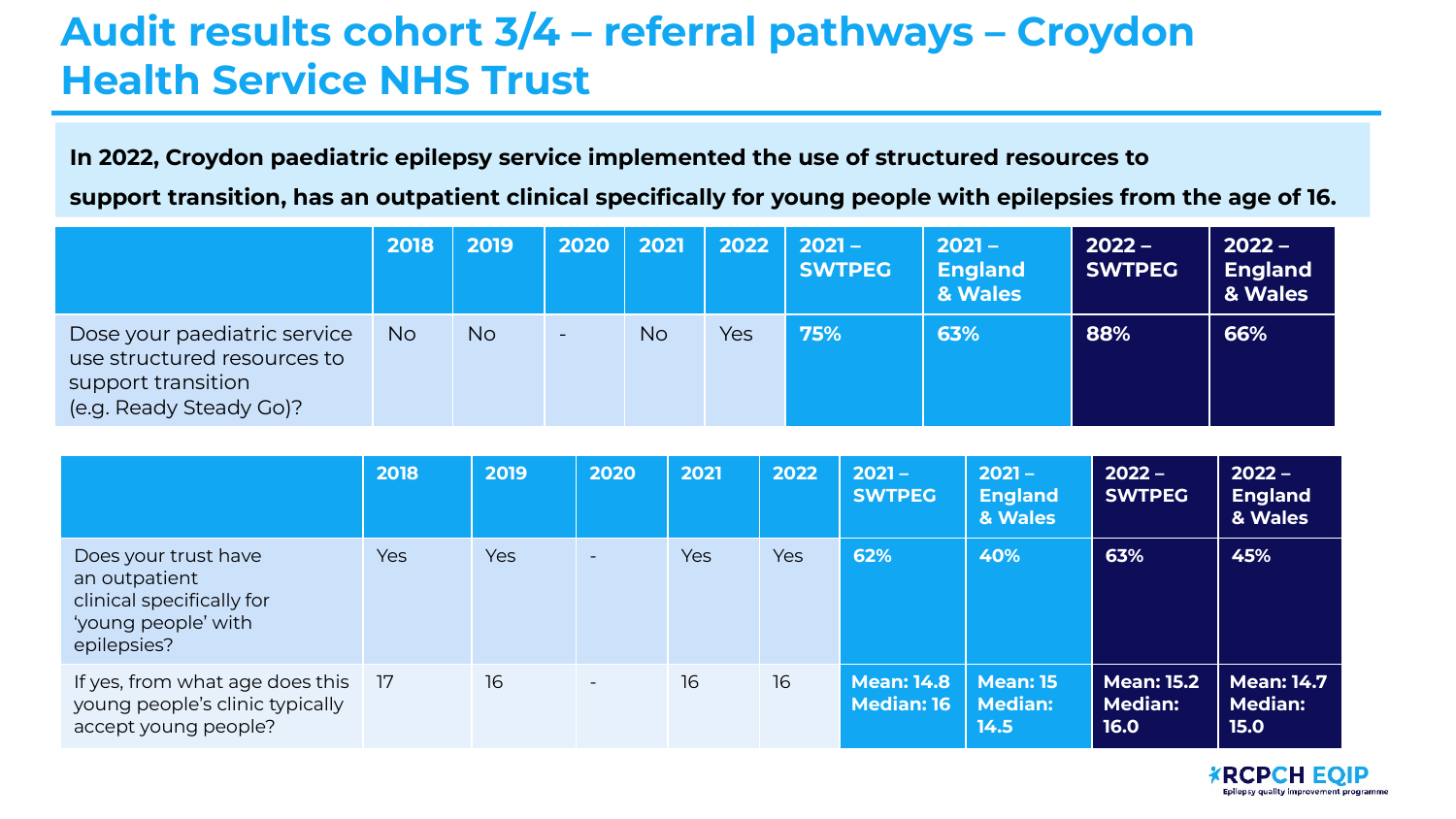

# Audit results cohort 3/4 – referral pathways – Croydon Health Service NHS Trust​
In 2022, Croydon paediatric epilepsy service implemented the use of structured resources to support transition, has an outpatient clinical specifically for young people with epilepsies from the age of 16.
| ​ | 2018​ | 2019​ | 2020​ | 2021​ | 2022​ | 2021 – SWTPEG​ | 2021 – England & Wales​ | 2022 – SWTPEG​ | 2022 – England & Wales​ |
| --- | --- | --- | --- | --- | --- | --- | --- | --- | --- |
| Dose your paediatric service use structured resources to support transition (e.g. Ready Steady Go)?​ | No​ | No​ | -​ | No​ | Yes​ | 75%​ | 63%​ | 88%​ | 66%​ |
| ​ | 2018​ | 2019​ | 2020​ | 2021​ | 2022​ | 2021 – SWTPEG​ | 2021 –England & Wales​ | 2022 – SWTPEG​ | 2022 – England & Wales​ |
| --- | --- | --- | --- | --- | --- | --- | --- | --- | --- |
| Does your trust have an outpatient clinical specifically for ‘young people’ with epilepsies?​ | Yes​ | Yes​ | -​ | Yes​ | Yes​ | 62%​ | 40%​ | 63%​ | 45%​ |
| If yes, from what age does this young people’s clinic typically accept young people?​ | 17​ | 16​ | -​ | 16​ | 16​ | Mean: 14.8 Median: 16​ | Mean: 15 Median: 14.5​ | Mean: 15.2 Median: 16.0​ | Mean: 14.7 Median: 15.0​ |